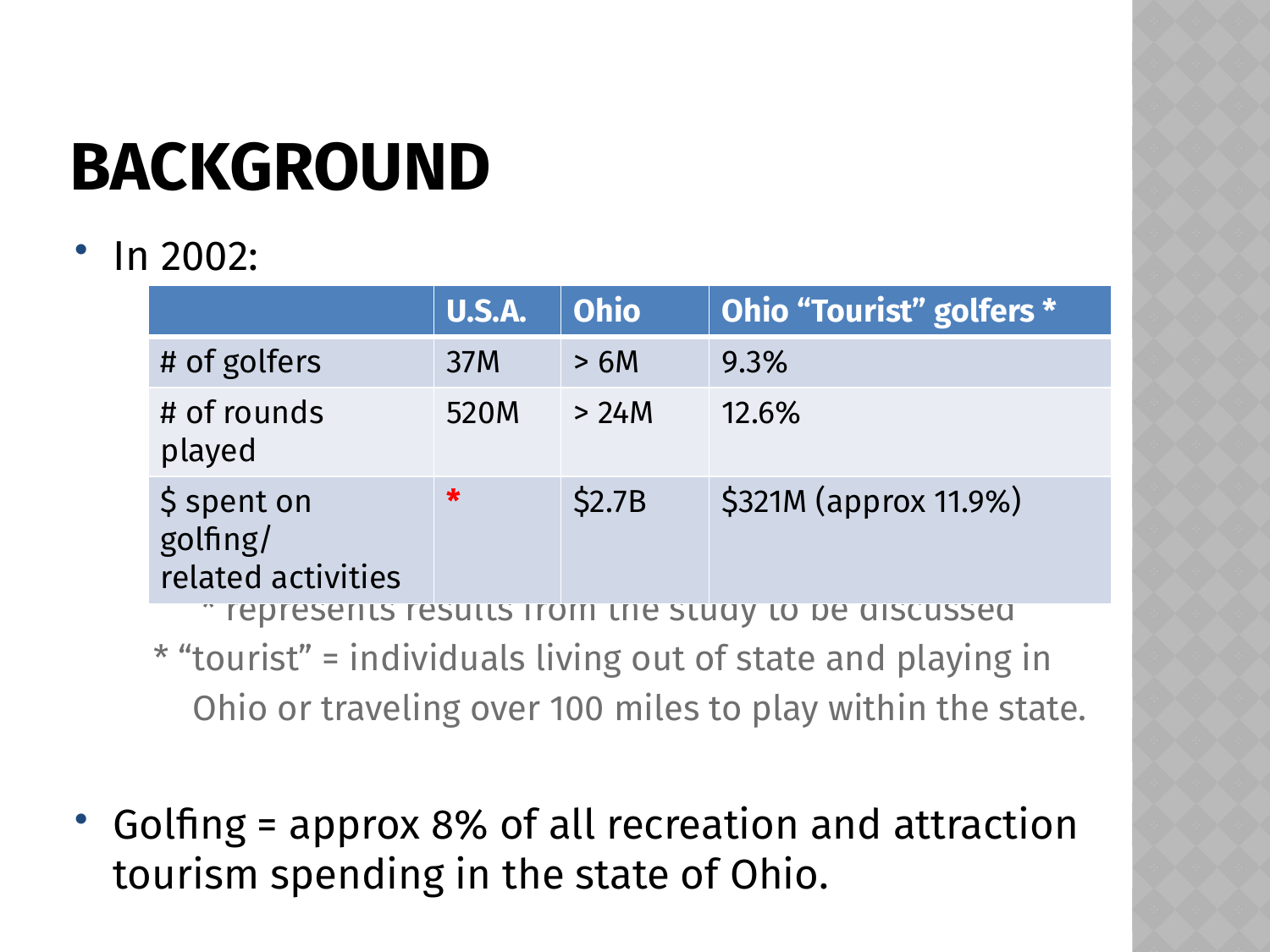

# Background
In 2002:

* represents results from the study to be discussed
* “tourist” = individuals living out of state and playing in
Ohio or traveling over 100 miles to play within the state.

Golfing = approx 8% of all recreation and attraction tourism spending in the state of Ohio.
|  | U.S.A. | Ohio | Ohio “Tourist” golfers \* |
| --- | --- | --- | --- |
| # of golfers | 37M | > 6M | 9.3% |
| # of rounds played | 520M | > 24M | 12.6% |
| $ spent on golfing/ related activities | \* | $2.7B | $321M (approx 11.9%) |